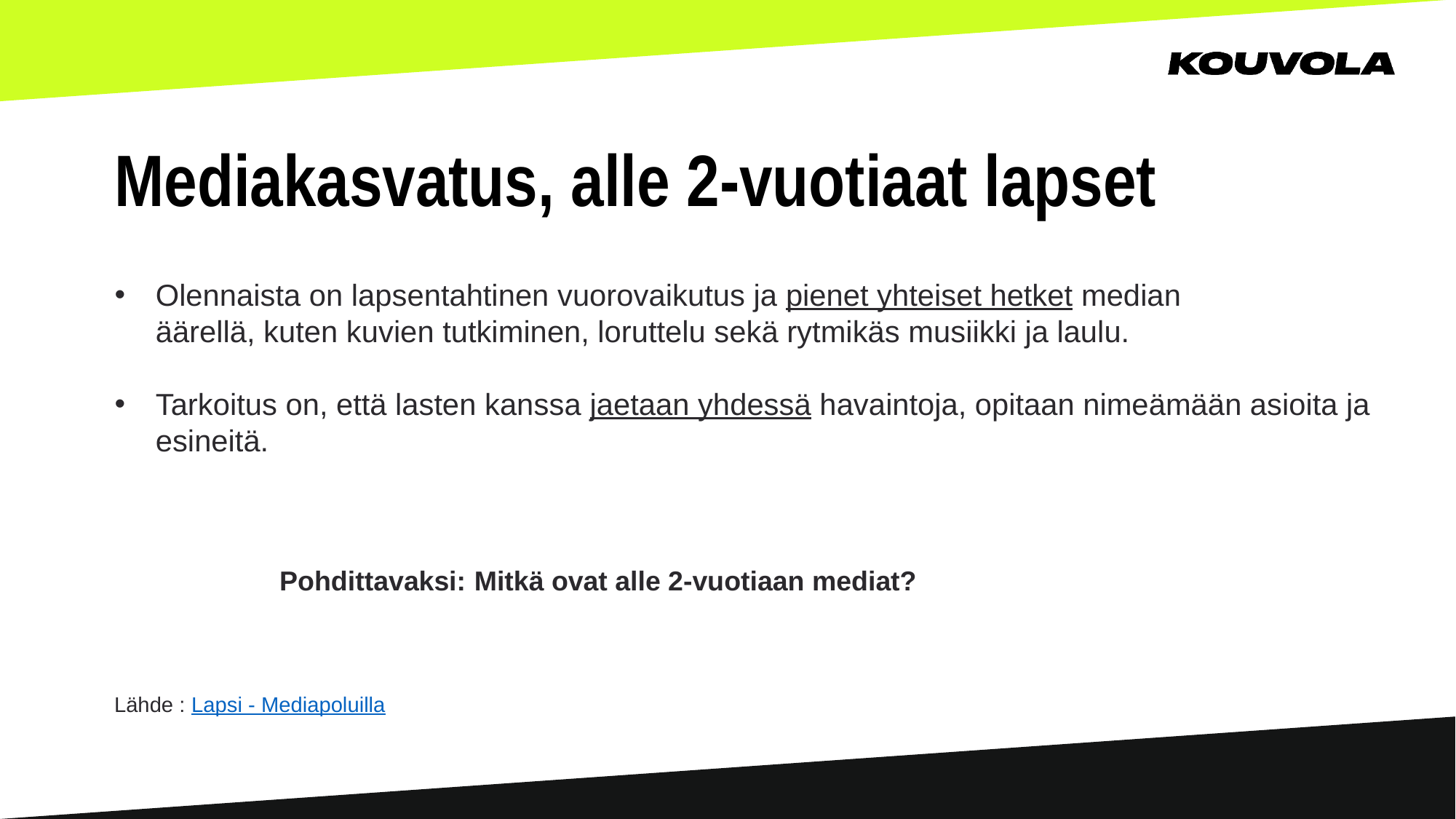

# Mediakasvatus, alle 2-vuotiaat lapset
Olennaista on lapsentahtinen vuorovaikutus ja pienet yhteiset hetket median äärellä, kuten kuvien tutkiminen, loruttelu sekä rytmikäs musiikki ja laulu.

Tarkoitus on, että lasten kanssa jaetaan yhdessä havaintoja, opitaan nimeämään asioita ja esineitä.

Pohdittavaksi: Mitkä ovat alle 2-vuotiaan mediat?

Lähde : Lapsi - Mediapoluilla